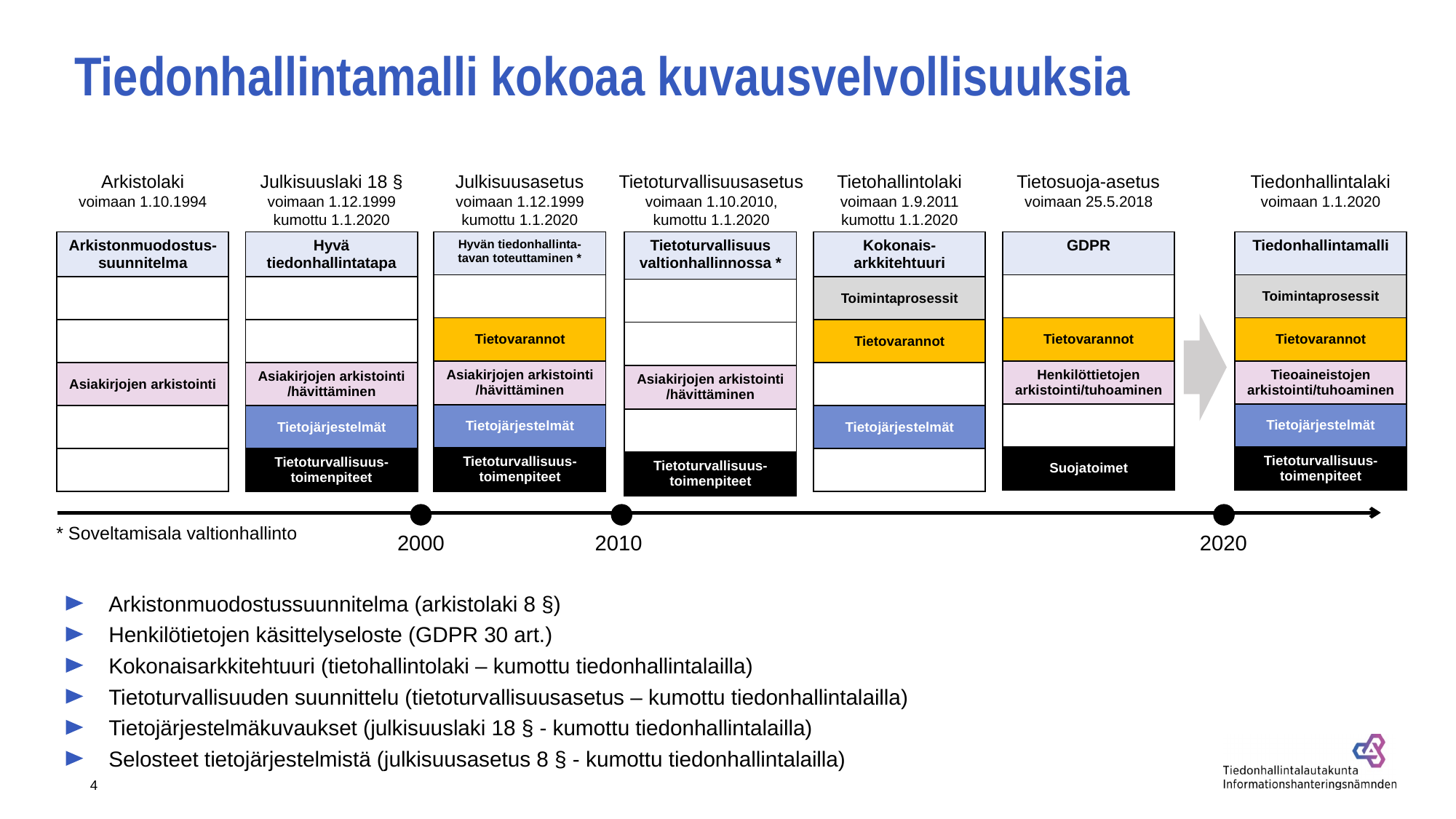

# Tiedonhallintamalli kokoaa kuvausvelvollisuuksia
Arkistolaki
voimaan 1.10.1994
Julkisuuslaki 18 §
voimaan 1.12.1999 kumottu 1.1.2020
Julkisuusasetus
voimaan 1.12.1999 kumottu 1.1.2020
Tietoturvallisuusasetus
voimaan 1.10.2010,
kumottu 1.1.2020
Tietohallintolaki
voimaan 1.9.2011
kumottu 1.1.2020
Tietosuoja-asetus
voimaan 25.5.2018
Tiedonhallintalaki
voimaan 1.1.2020
| Arkistonmuodostus-suunnitelma |
| --- |
|  |
|  |
| Asiakirjojen arkistointi |
|  |
|  |
| Hyvä tiedonhallintatapa |
| --- |
|  |
|  |
| Asiakirjojen arkistointi /hävittäminen |
| Tietojärjestelmät |
| Tietoturvallisuus-toimenpiteet |
| Hyvän tiedonhallinta-tavan toteuttaminen \* |
| --- |
|  |
| Tietovarannot |
| Asiakirjojen arkistointi /hävittäminen |
| Tietojärjestelmät |
| Tietoturvallisuus-toimenpiteet |
| Tietoturvallisuus valtionhallinnossa \* |
| --- |
|  |
|  |
| Asiakirjojen arkistointi /hävittäminen |
|  |
| Tietoturvallisuus-toimenpiteet |
| Kokonais-arkkitehtuuri |
| --- |
| Toimintaprosessit |
| Tietovarannot |
|  |
| Tietojärjestelmät |
|  |
| GDPR |
| --- |
|  |
| Tietovarannot |
| Henkilöttietojen arkistointi/tuhoaminen |
|  |
| Suojatoimet |
| Tiedonhallintamalli |
| --- |
| Toimintaprosessit |
| Tietovarannot |
| Tieoaineistojen arkistointi/tuhoaminen |
| Tietojärjestelmät |
| Tietoturvallisuus-toimenpiteet |

* Soveltamisala valtionhallinto
2000
2010
2020
Arkistonmuodostussuunnitelma (arkistolaki 8 §)
Henkilötietojen käsittelyseloste (GDPR 30 art.)
Kokonaisarkkitehtuuri (tietohallintolaki – kumottu tiedonhallintalailla)
Tietoturvallisuuden suunnittelu (tietoturvallisuusasetus – kumottu tiedonhallintalailla)
Tietojärjestelmäkuvaukset (julkisuuslaki 18 § - kumottu tiedonhallintalailla)
Selosteet tietojärjestelmistä (julkisuusasetus 8 § - kumottu tiedonhallintalailla)
4